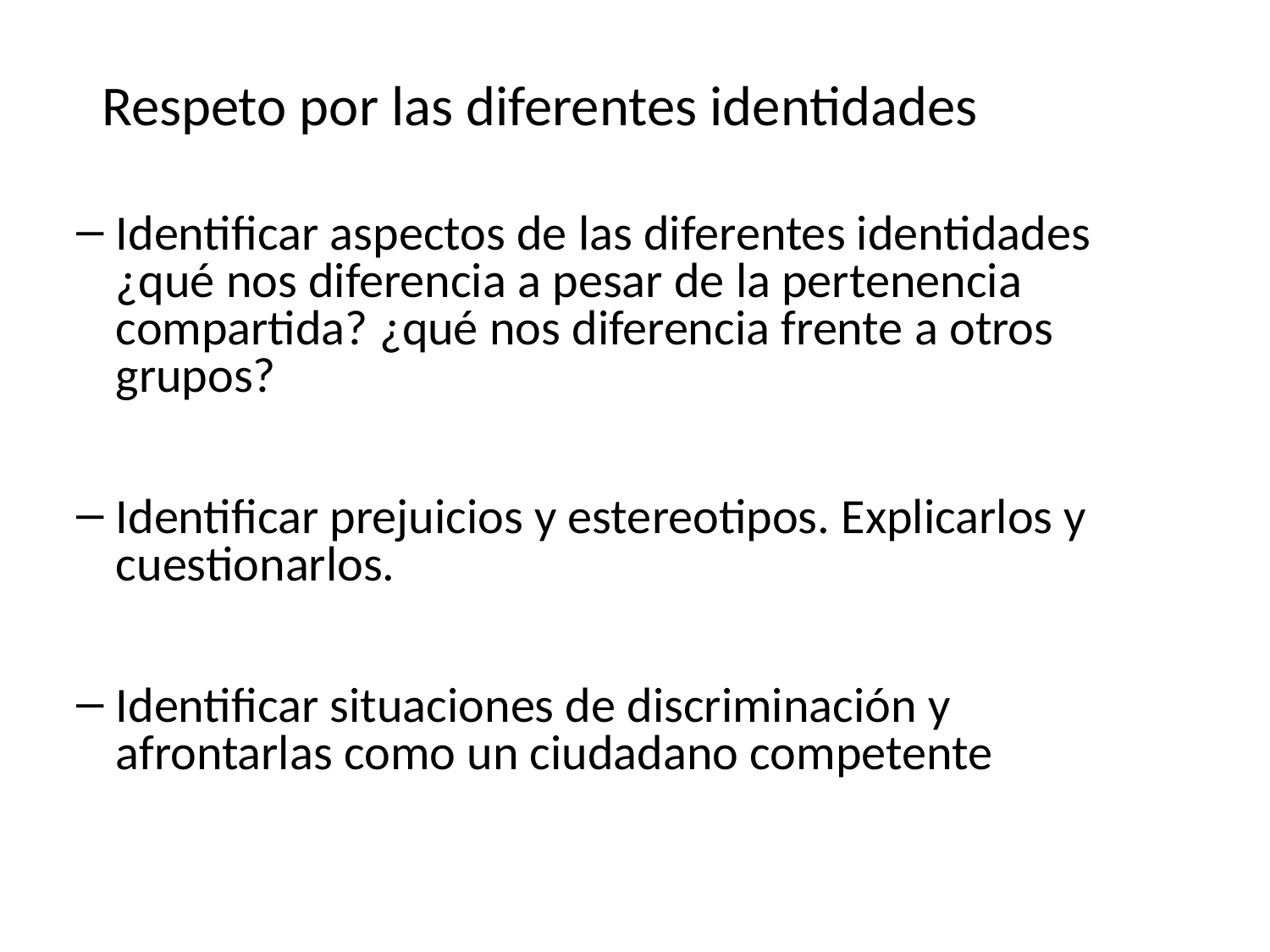

Respeto por las diferentes identidades

Identificar aspectos de las diferentes identidades ¿qué nos diferencia a pesar de la pertenencia compartida? ¿qué nos diferencia frente a otros grupos?

Identificar prejuicios y estereotipos. Explicarlos y cuestionarlos.

Identificar situaciones de discriminación y afrontarlas como un ciudadano competente